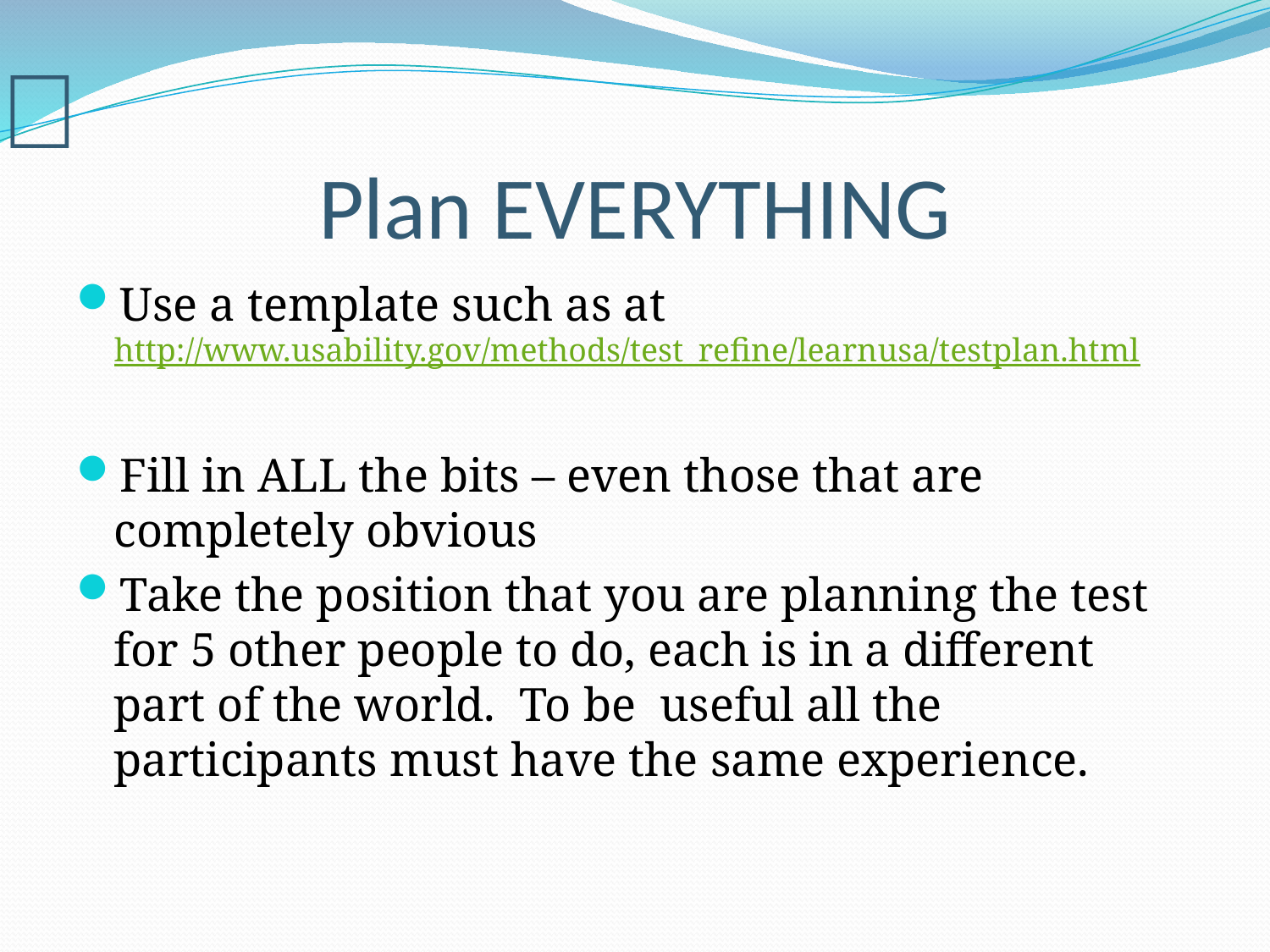

# Plan EVERYTHING
Use a template such as at http://www.usability.gov/methods/test_refine/learnusa/testplan.html

Fill in ALL the bits – even those that are completely obvious
Take the position that you are planning the test for 5 other people to do, each is in a different part of the world.  To be  useful all the participants must have the same experience.